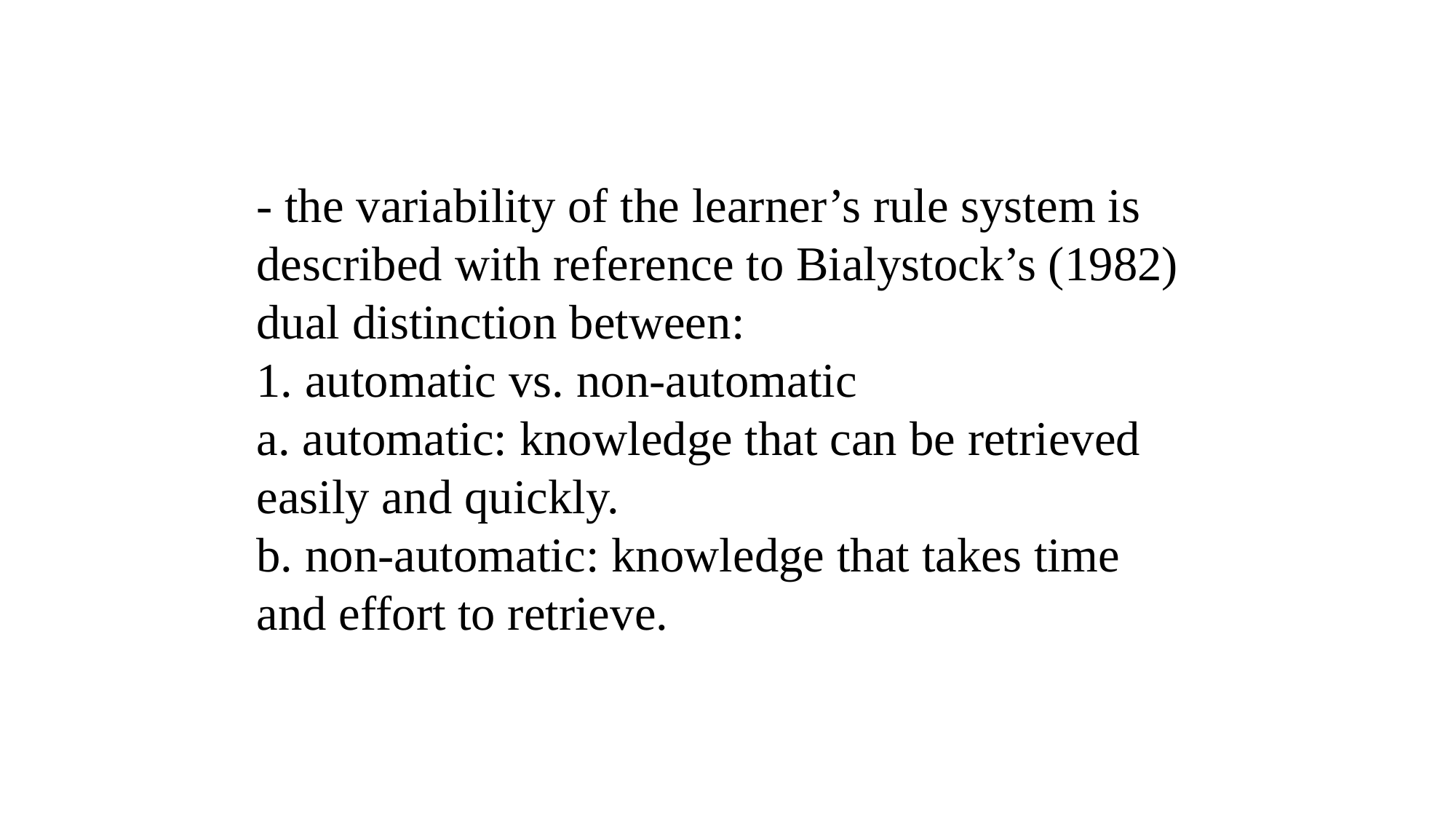

- the variability of the learner’s rule system is described with reference to Bialystock’s (1982) dual distinction between:
1. automatic vs. non-automatic
a. automatic: knowledge that can be retrieved easily and quickly.
b. non-automatic: knowledge that takes time and effort to retrieve.